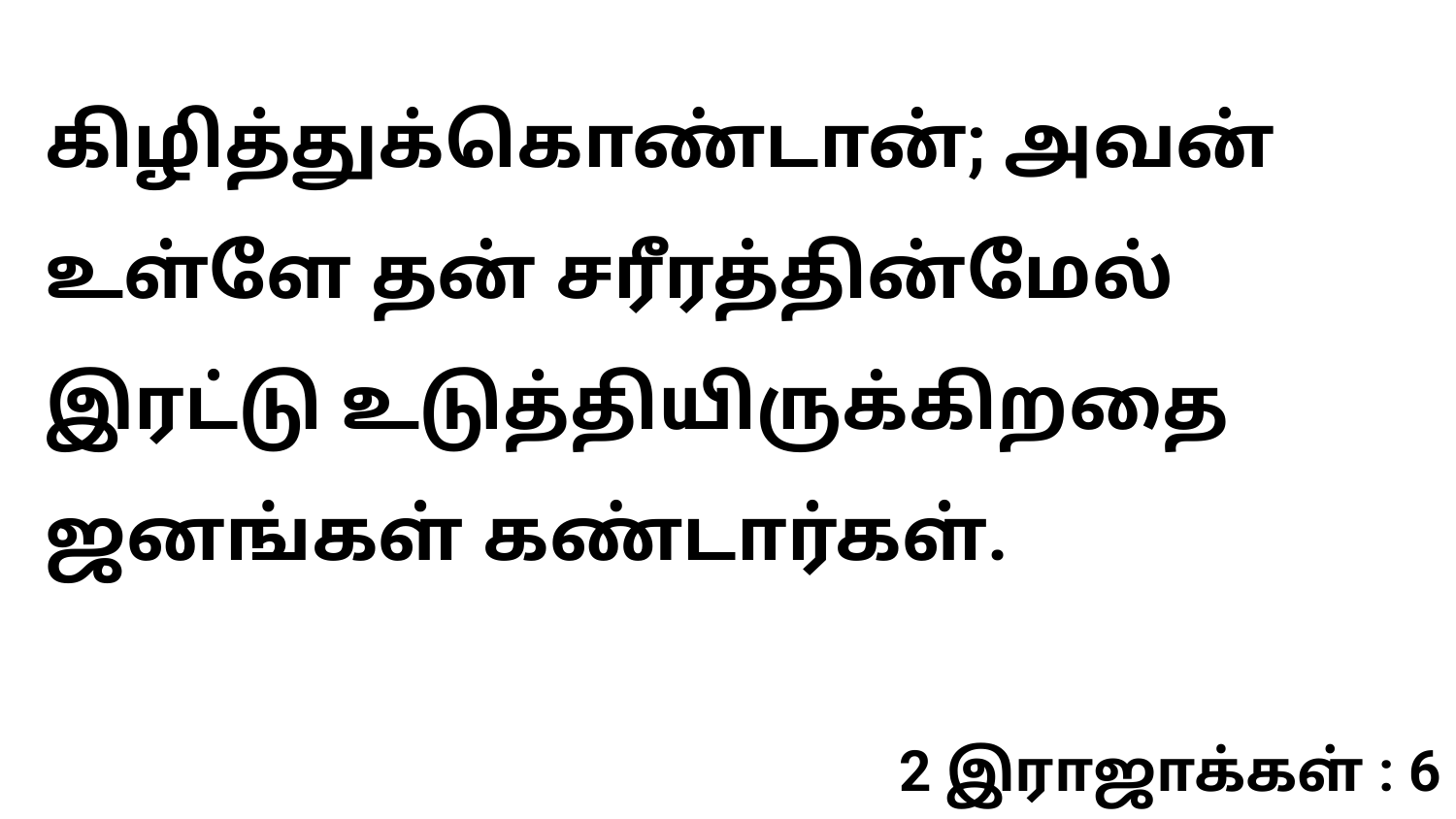

கிழித்துக்கொண்டான்; அவன் உள்ளே தன் சரீரத்தின்மேல் இரட்டு உடுத்தியிருக்கிறதை ஜனங்கள் கண்டார்கள்.
2 இராஜாக்கள் : 6